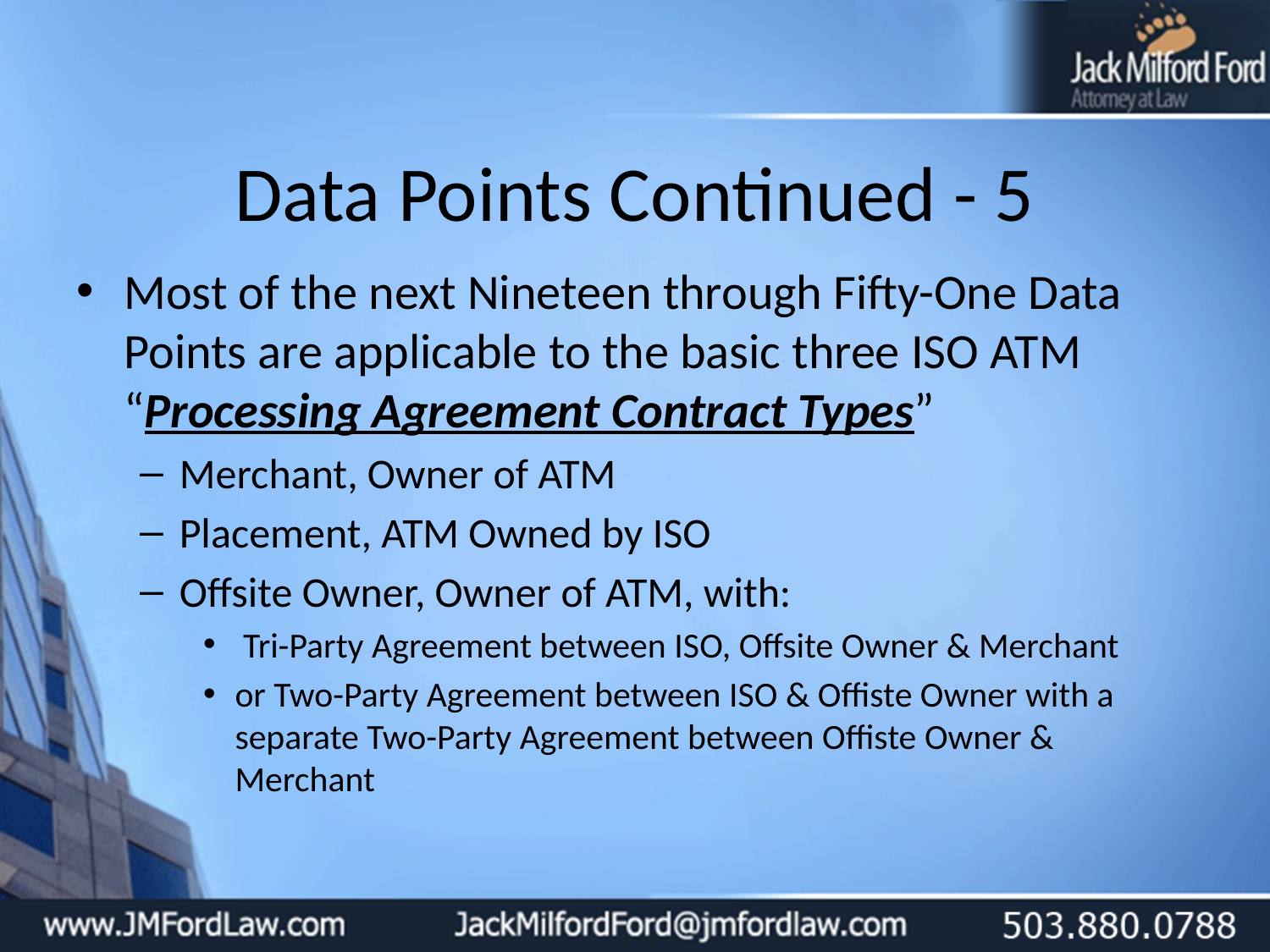

# Data Points Continued - 5
Most of the next Nineteen through Fifty-One Data Points are applicable to the basic three ISO ATM “Processing Agreement Contract Types”
Merchant, Owner of ATM
Placement, ATM Owned by ISO
Offsite Owner, Owner of ATM, with:
 Tri-Party Agreement between ISO, Offsite Owner & Merchant
or Two-Party Agreement between ISO & Offiste Owner with a separate Two-Party Agreement between Offiste Owner & Merchant